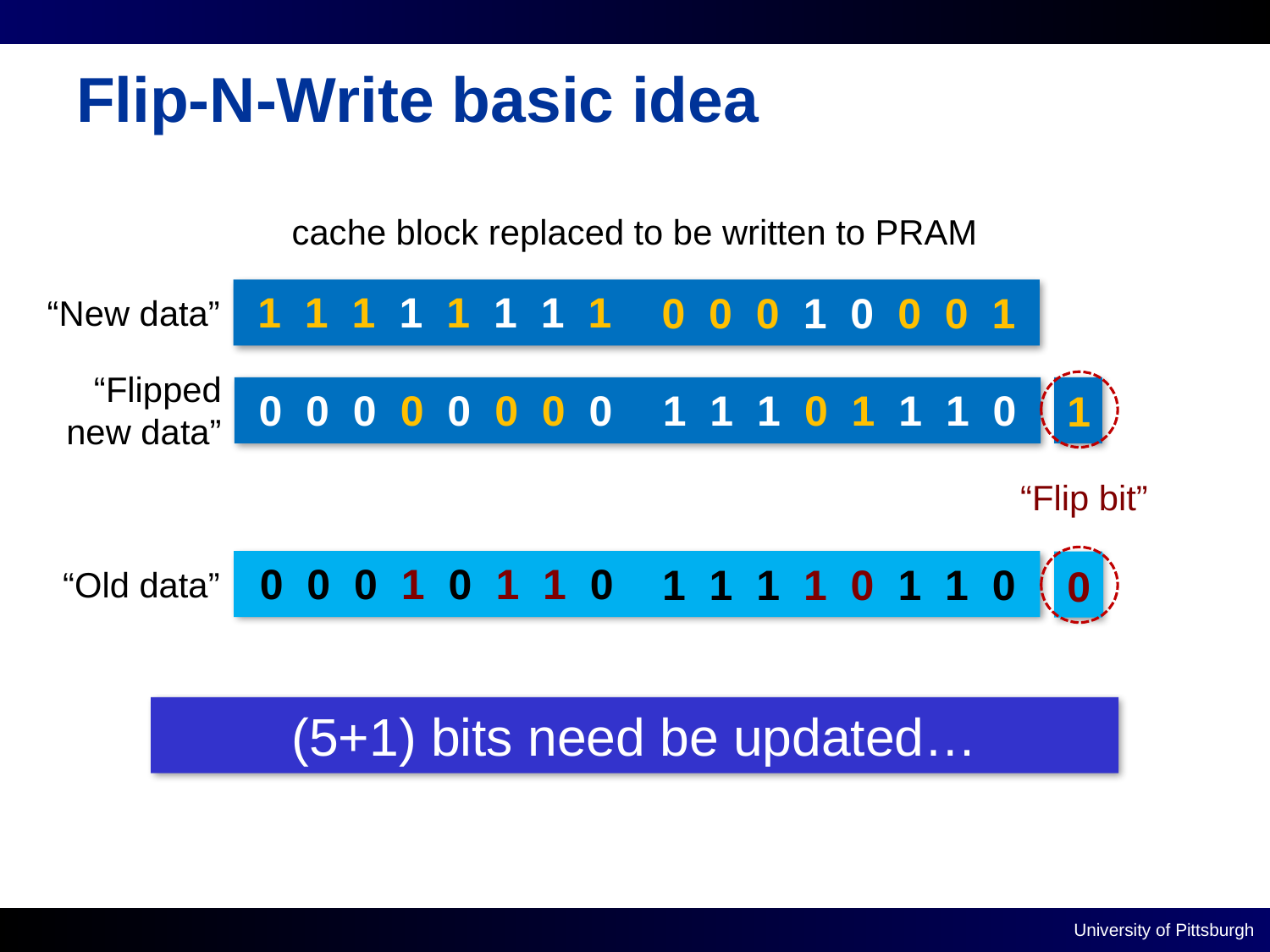

# Flip-N-Write basic idea
cache block replaced to be written to PRAM

1  1  1  1  1  1  1  1
0  0  0  1  0  0  0  1
“New data”
“Flipped
new data”

1
0  0  0  0  0  0  0  0
1  1  1  0  1  1  1  0
“Flip bit”

0  0  0  1  0  1  1  0

0
1  1  1  1  0  1  1  0
“Old data”
(5+1) bits need be updated…